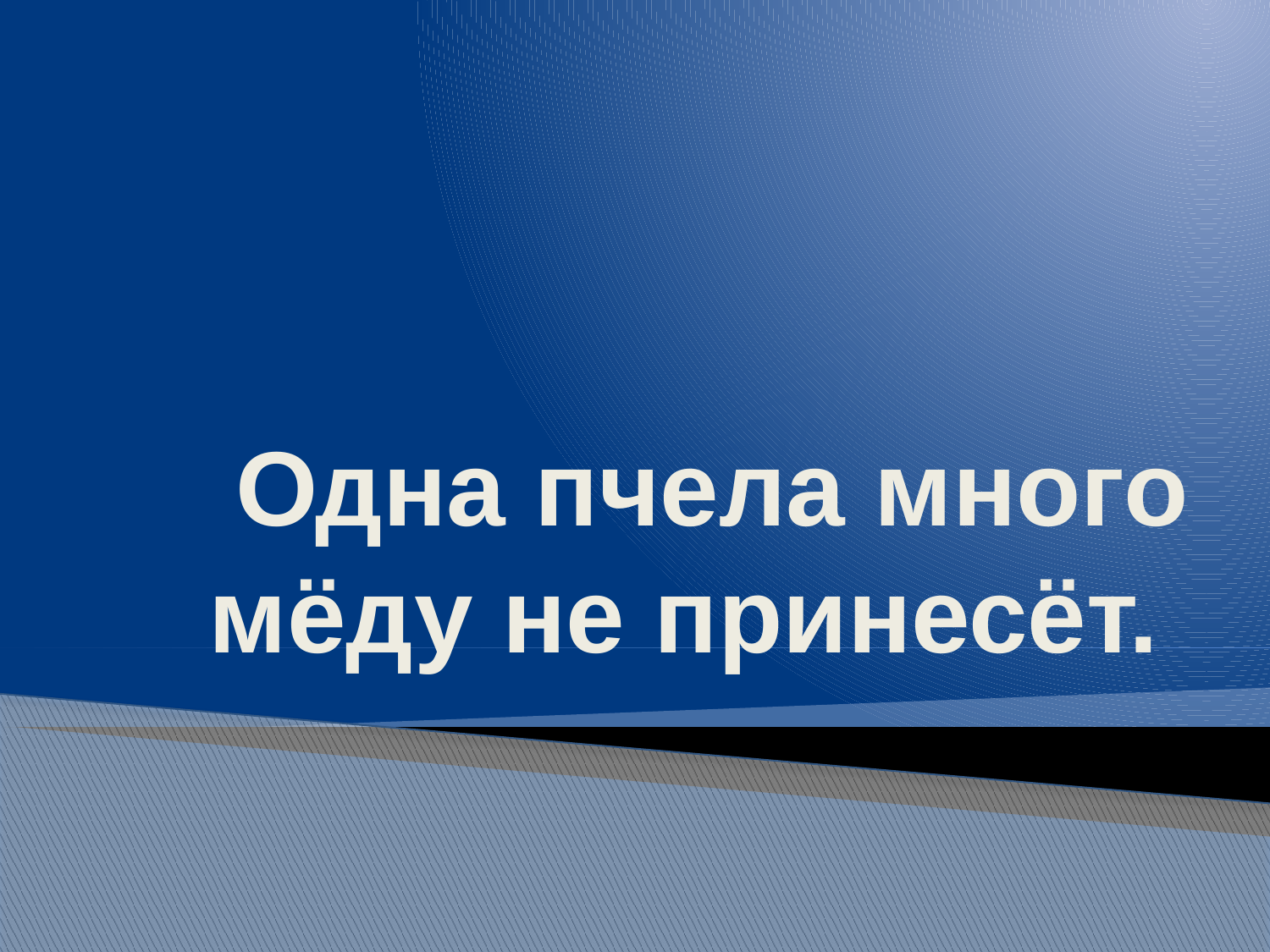

# Одна пчела много мёду не принесёт.